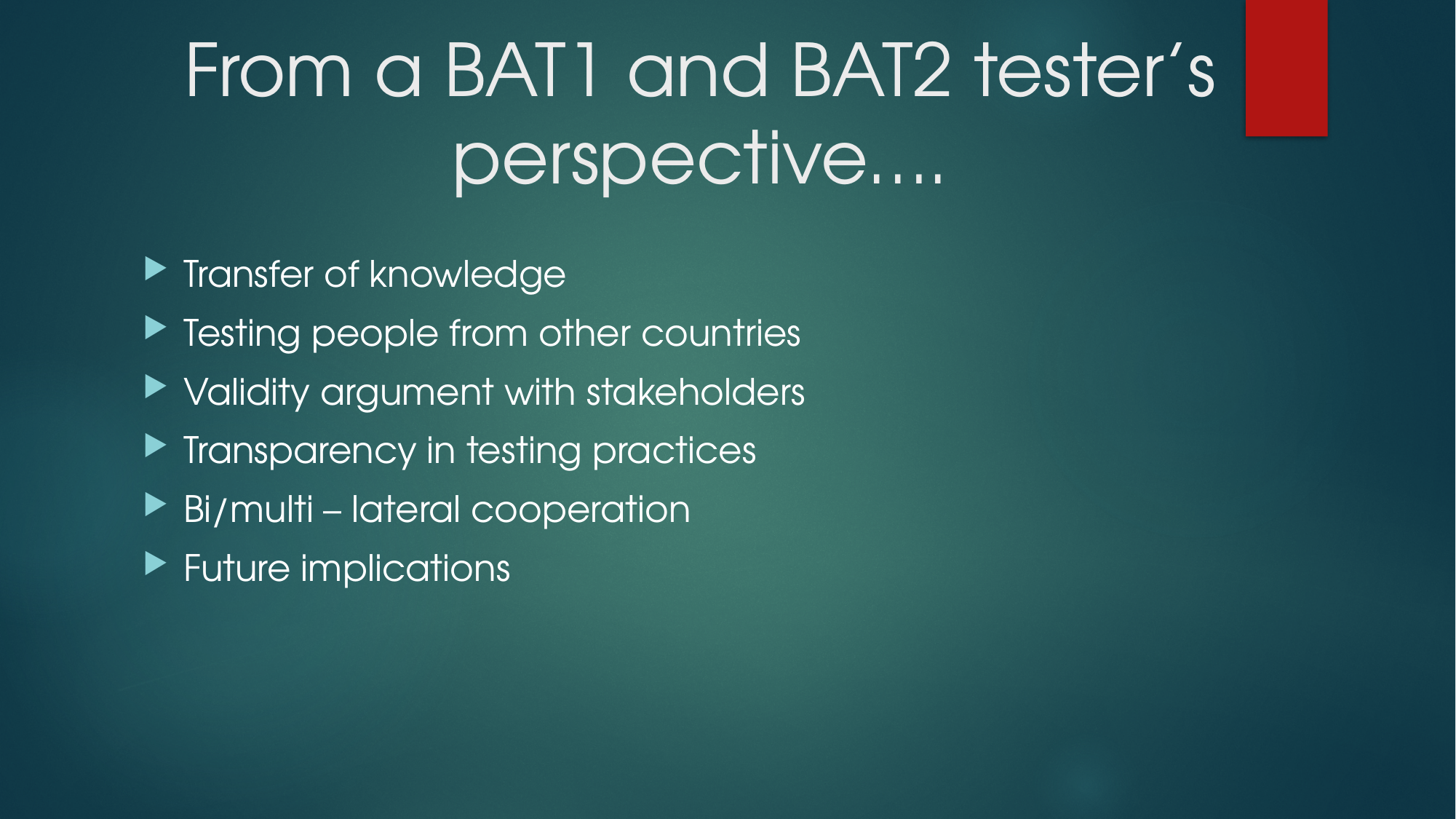

# From a BAT1 and BAT2 tester’s perspective….
Transfer of knowledge
Testing people from other countries
Validity argument with stakeholders
Transparency in testing practices
Bi/multi – lateral cooperation
Future implications